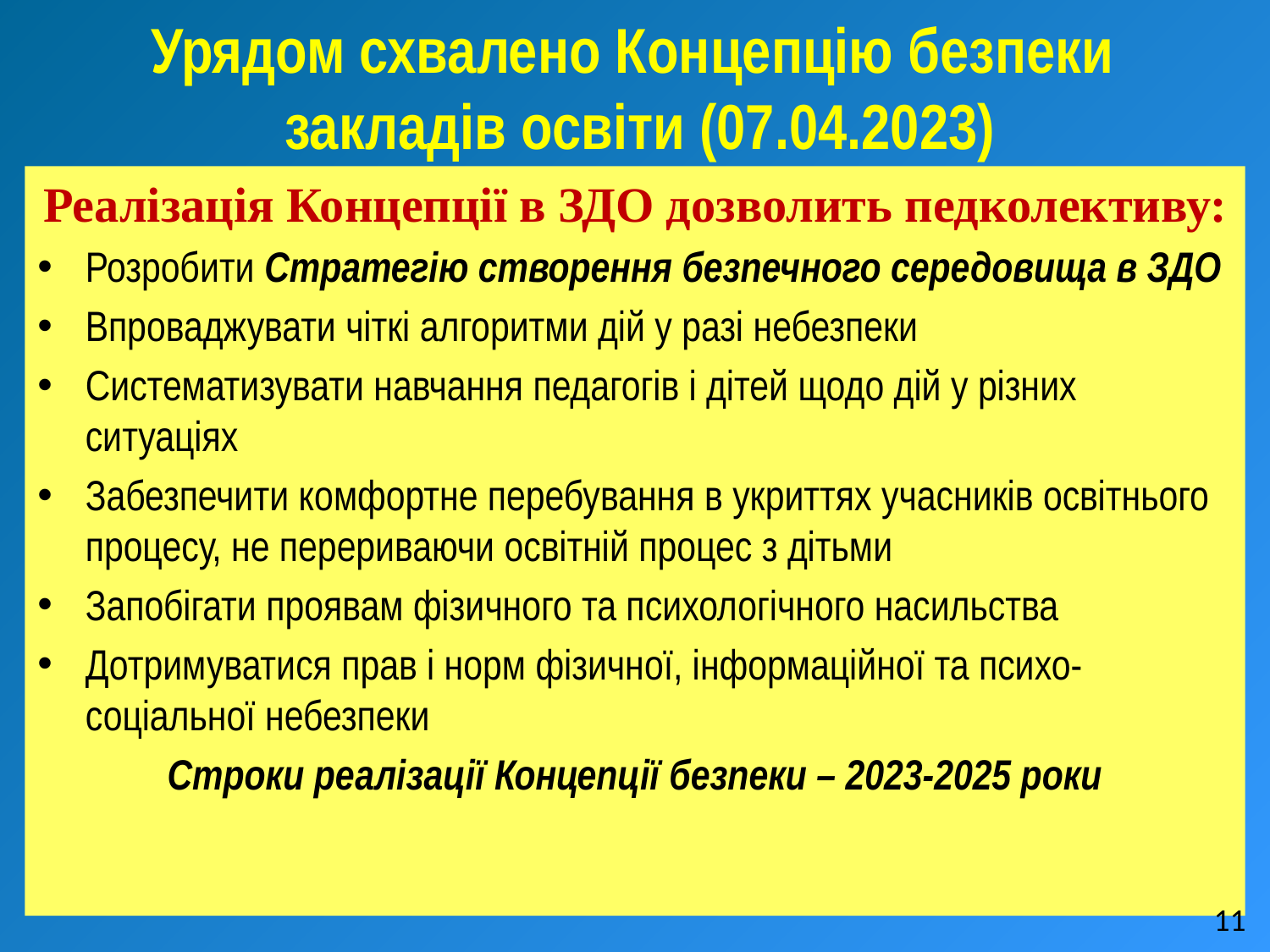

# Урядом схвалено Концепцію безпеки закладів освіти (07.04.2023)
Реалізація Концепції в ЗДО дозволить педколективу:
Розробити Стратегію створення безпечного середовища в ЗДО
Впроваджувати чіткі алгоритми дій у разі небезпеки
Систематизувати навчання педагогів і дітей щодо дій у різних ситуаціях
Забезпечити комфортне перебування в укриттях учасників освітнього процесу, не перериваючи освітній процес з дітьми
Запобігати проявам фізичного та психологічного насильства
Дотримуватися прав і норм фізичної, інформаційної та психо-соціальної небезпеки
Строки реалізації Концепції безпеки – 2023-2025 роки
11